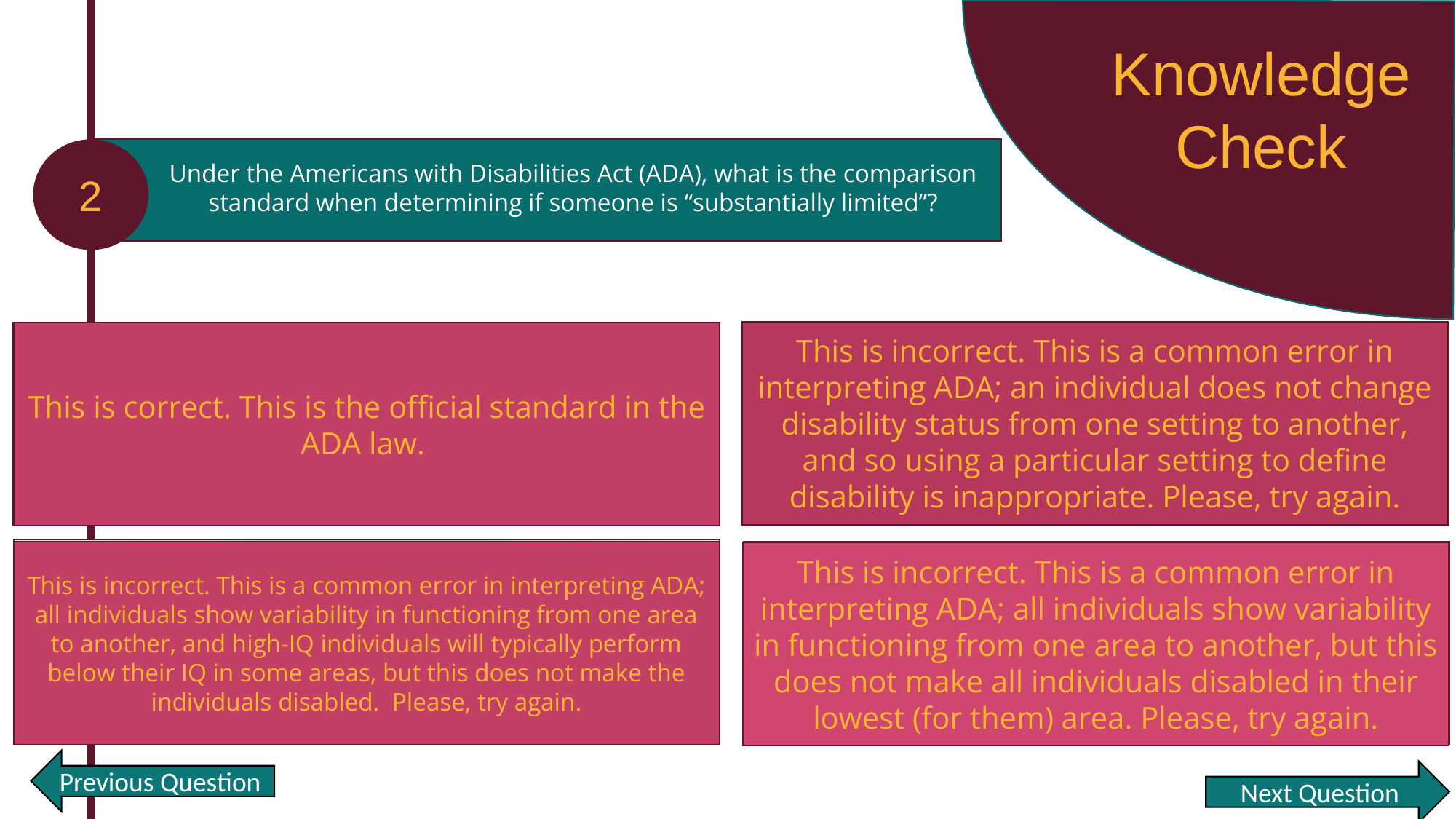

Knowledge Check

2
Under the Americans with Disabilities Act (ADA), what is the comparison standard when determining if someone is “substantially limited”?
This is incorrect. This is a common error in interpreting ADA; an individual does not change disability status from one setting to another, and so using a particular setting to define disability is inappropriate. Please, try again.
The general population as a whole
This is correct. This is the official standard in the ADA law.
The peers in the individual’s educational or occupational setting
The individual’s potential (e.g., IQ)
This is incorrect. This is a common error in interpreting ADA; all individuals show variability in functioning from one area to another, and high-IQ individuals will typically perform below their IQ in some areas, but this does not make the individuals disabled.  Please, try again.
The individual’s highest skills in another area of functioning
This is incorrect. This is a common error in interpreting ADA; all individuals show variability in functioning from one area to another, but this does not make all individuals disabled in their lowest (for them) area. Please, try again.
Previous Question
Next Question